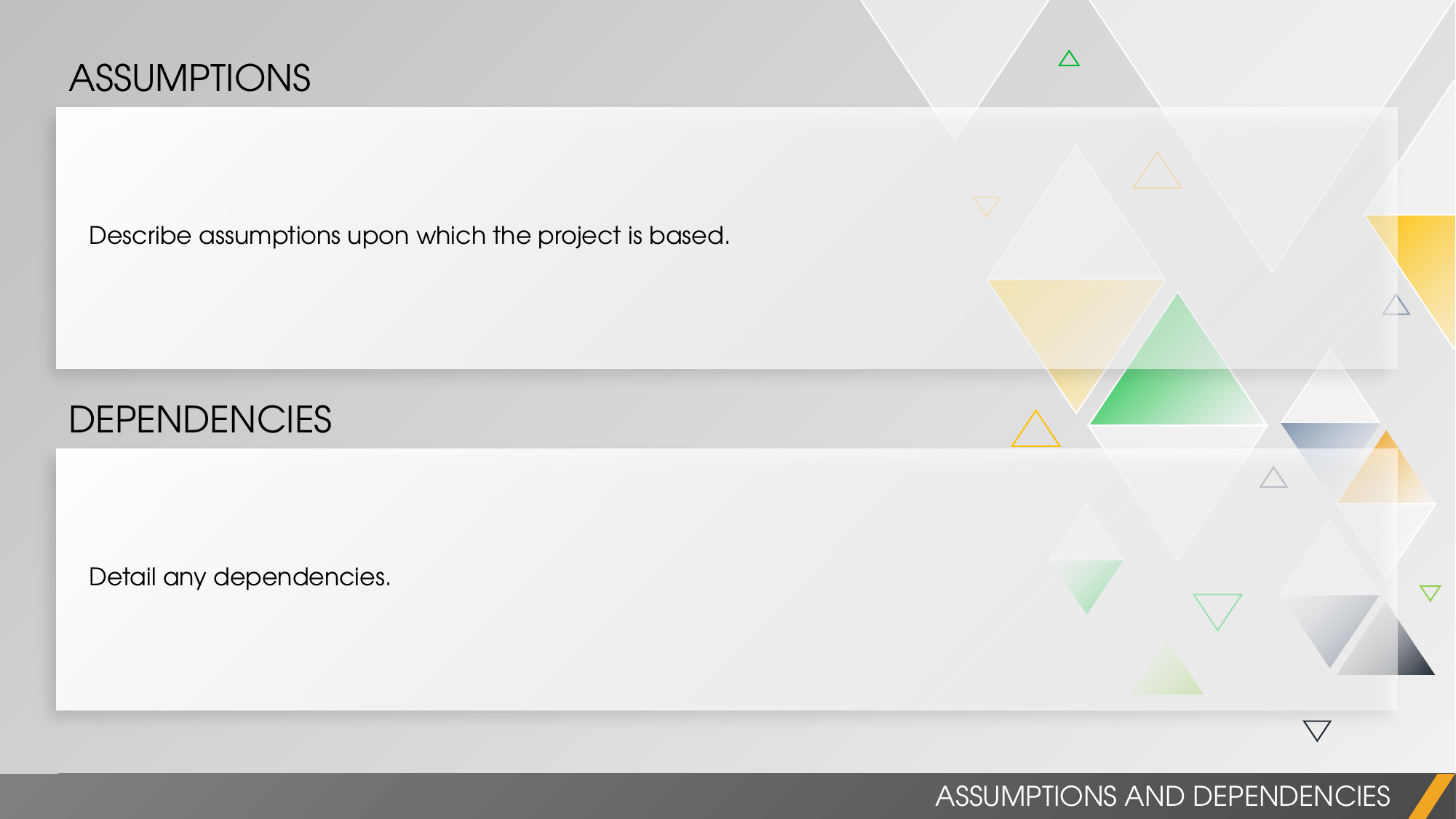

ASSUMPTIONS
| Describe assumptions upon which the project is based. |
| --- |
DEPENDENCIES
| Detail any dependencies. |
| --- |
PROJECT REPORT
ASSUMPTIONS AND DEPENDENCIES